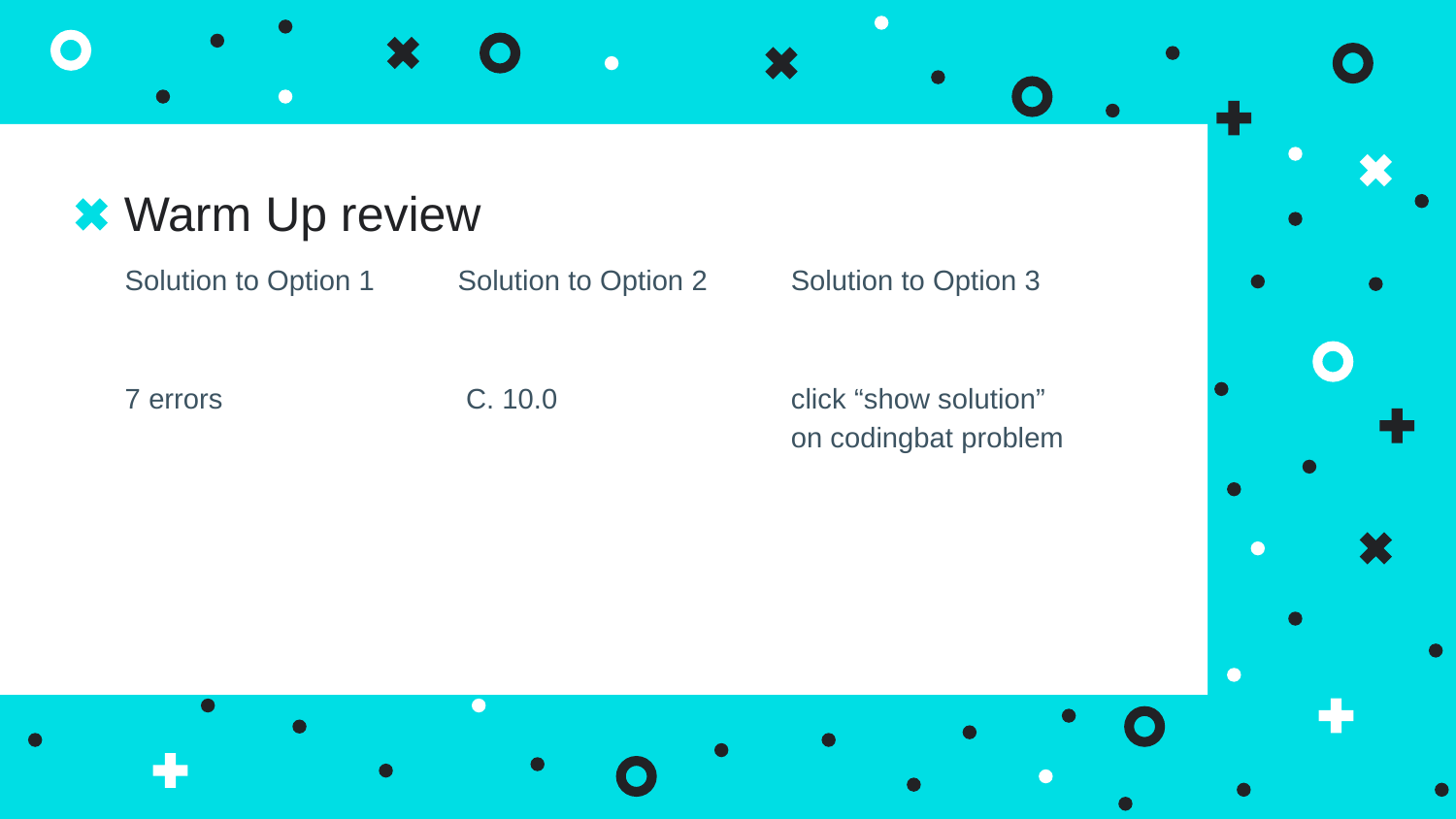

# Warm Up review
Solution to Option 1

7 errors
Solution to Option 2

 C. 10.0
Solution to Option 3

click “show solution” on codingbat problem